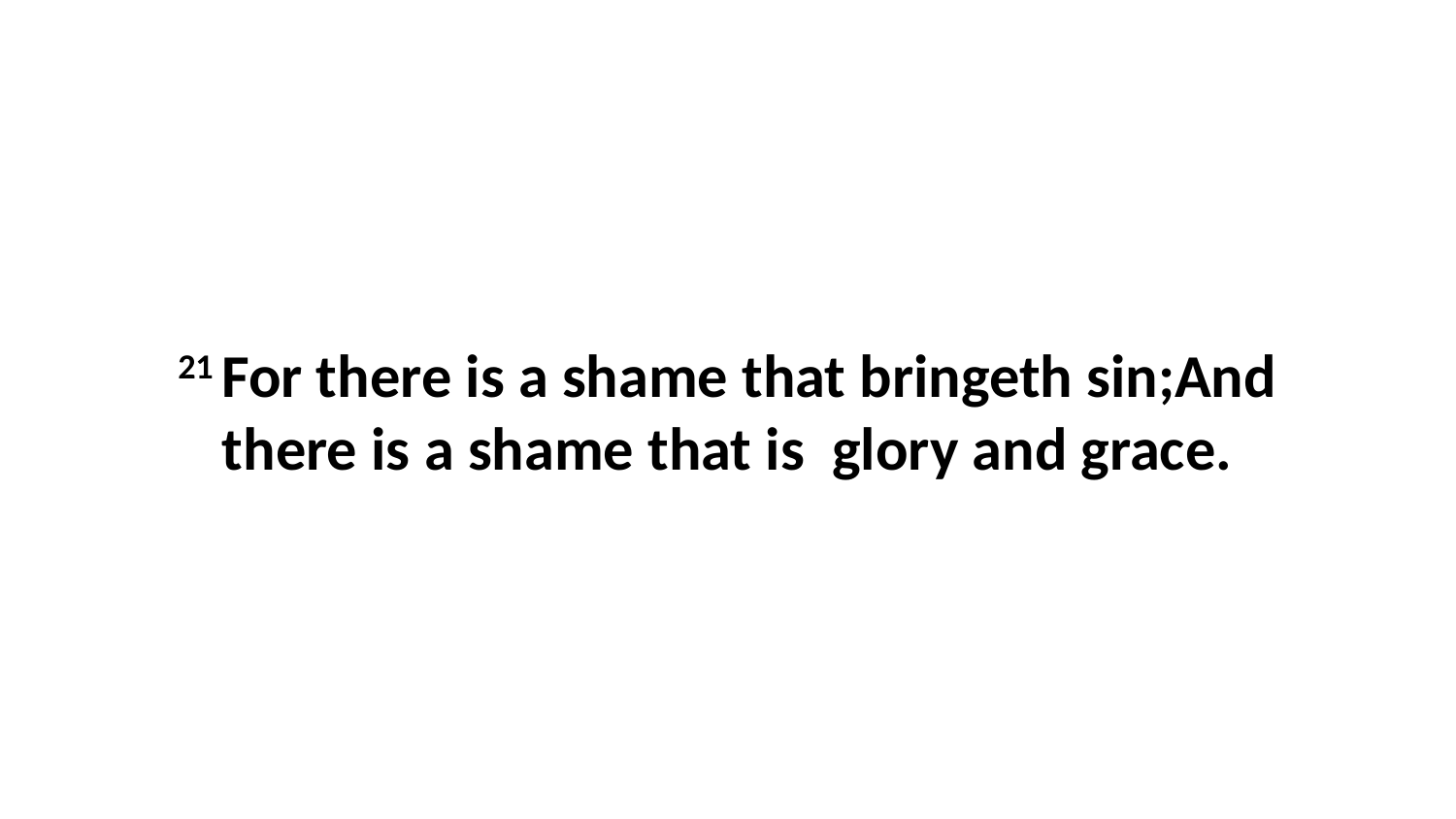

21 For there is a shame that bringeth sin;And there is a shame that is  glory and grace.